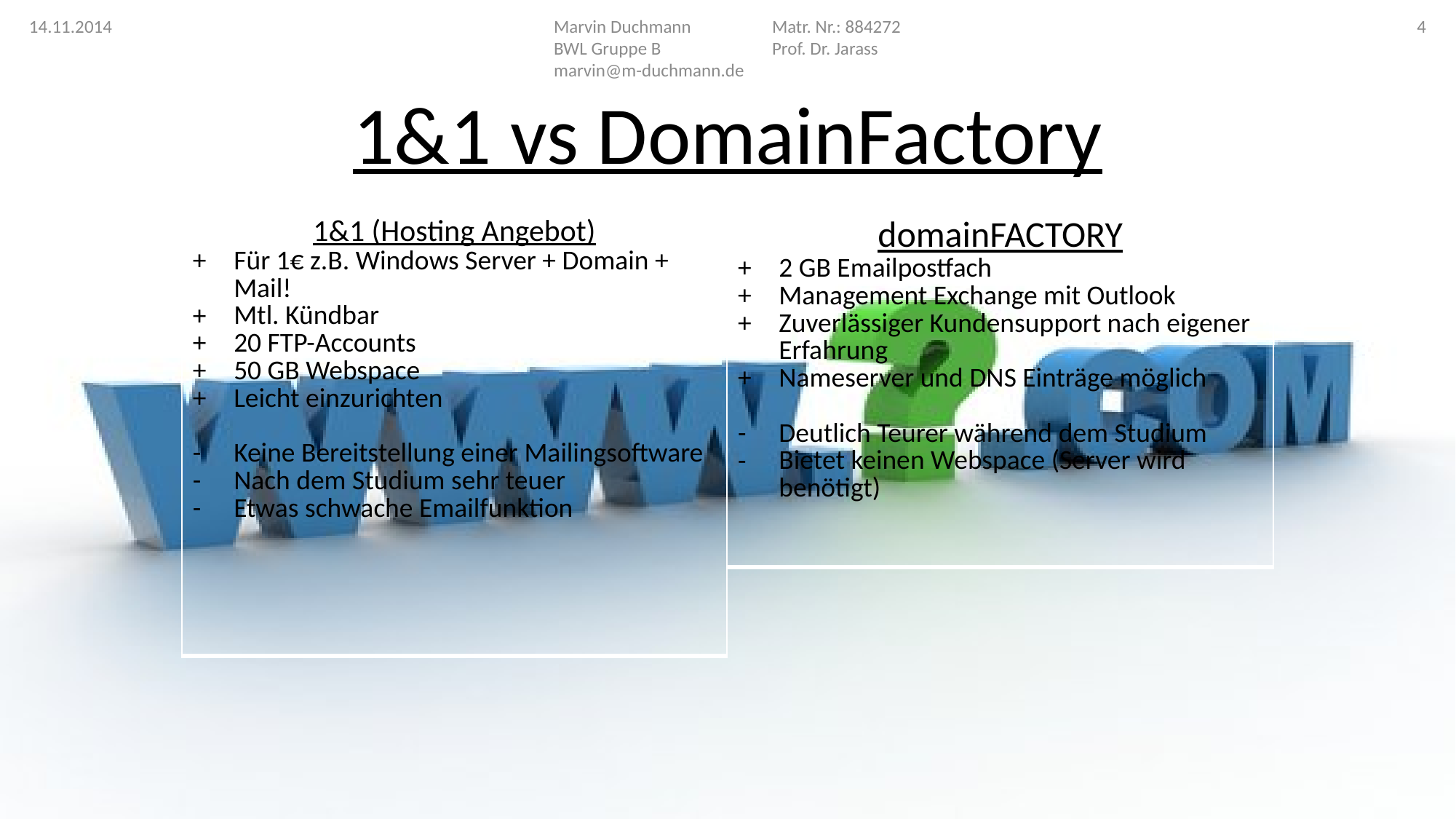

Marvin Duchmann  	Matr. Nr.: 884272
BWL Gruppe B		Prof. Dr. Jarass
marvin@m-duchmann.de
14.11.2014
4
# 1&1 vs DomainFactory
| 1&1 (Hosting Angebot) Für 1€ z.B. Windows Server + Domain + Mail! Mtl. Kündbar 20 FTP-Accounts 50 GB Webspace Leicht einzurichten Keine Bereitstellung einer Mailingsoftware Nach dem Studium sehr teuer Etwas schwache Emailfunktion |
| --- |
| domainFACTORY 2 GB Emailpostfach Management Exchange mit Outlook Zuverlässiger Kundensupport nach eigener Erfahrung Nameserver und DNS Einträge möglich Deutlich Teurer während dem Studium Bietet keinen Webspace (Server wird benötigt) |
| --- |